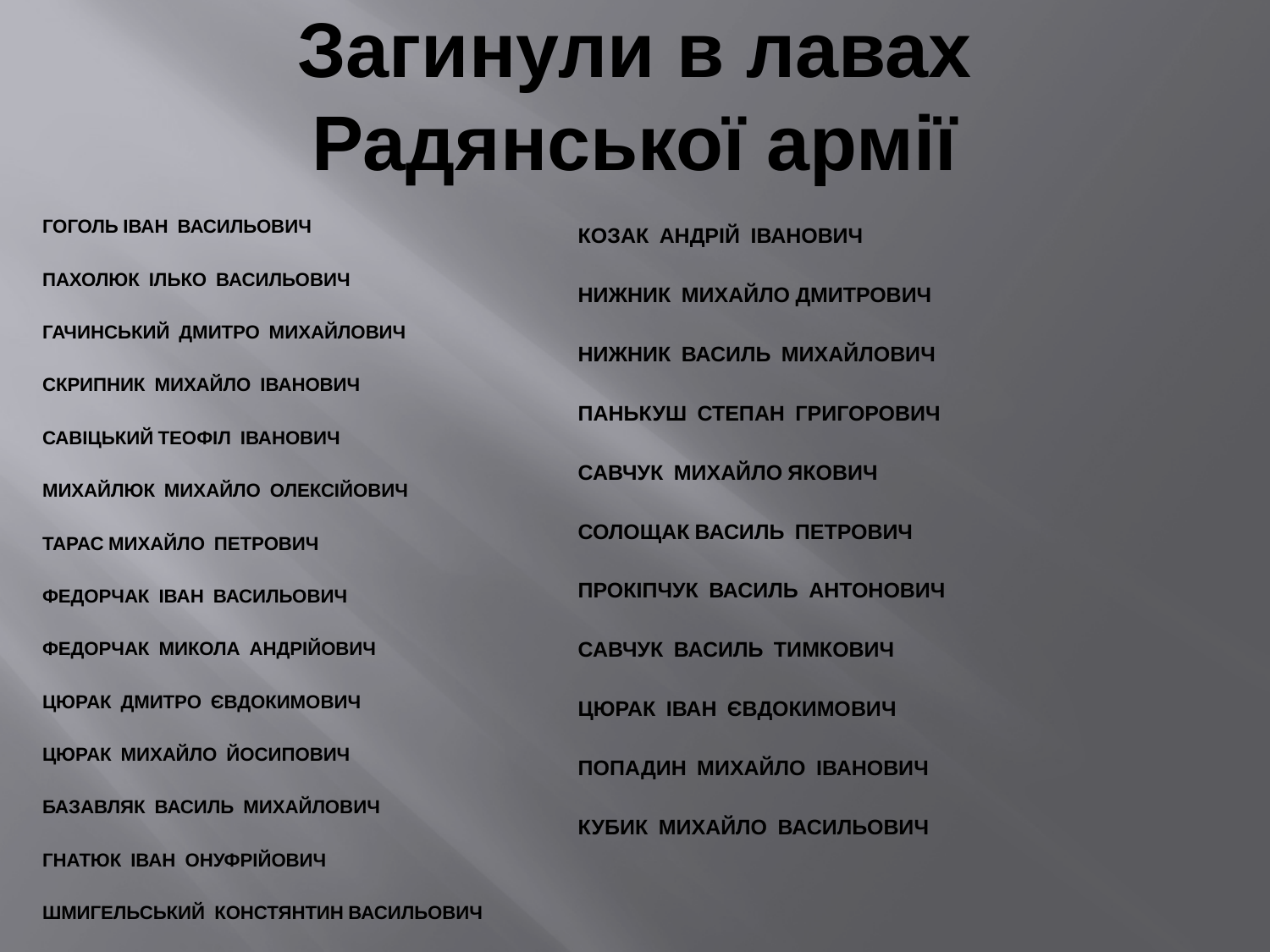

# Загинули в лавах Радянської армії

Козак  Андрій  Іванович

Нижник  Михайло Дмитрович

Нижник  Василь  Михайлович

Панькуш  Степан  Григорович

Савчук  Михайло Якович

Солощак Василь  Петрович

Прокіпчук  Василь  Антонович

Савчук  Василь  Тимкович

Цюрак  Іван  Євдокимович

Попадин  Михайло  Іванович

Кубик  Михайло  Васильович

Гоголь Іван  Васильович

Пахолюк  Ілько  Васильович

Гачинський  Дмитро  Михайлович

Скрипник  Михайло  Іванович

Савіцький Теофіл  Іванович

Михайлюк  Михайло  Олексійович

Тарас Михайло  Петрович

Федорчак  Іван  Васильович

Федорчак  Микола  Андрійович

Цюрак  Дмитро  Євдокимович

Цюрак  Михайло  Йосипович

Базавляк  Василь  Михайлович

Гнатюк  Іван  Онуфрійович

Шмигельський  Констянтин Васильович